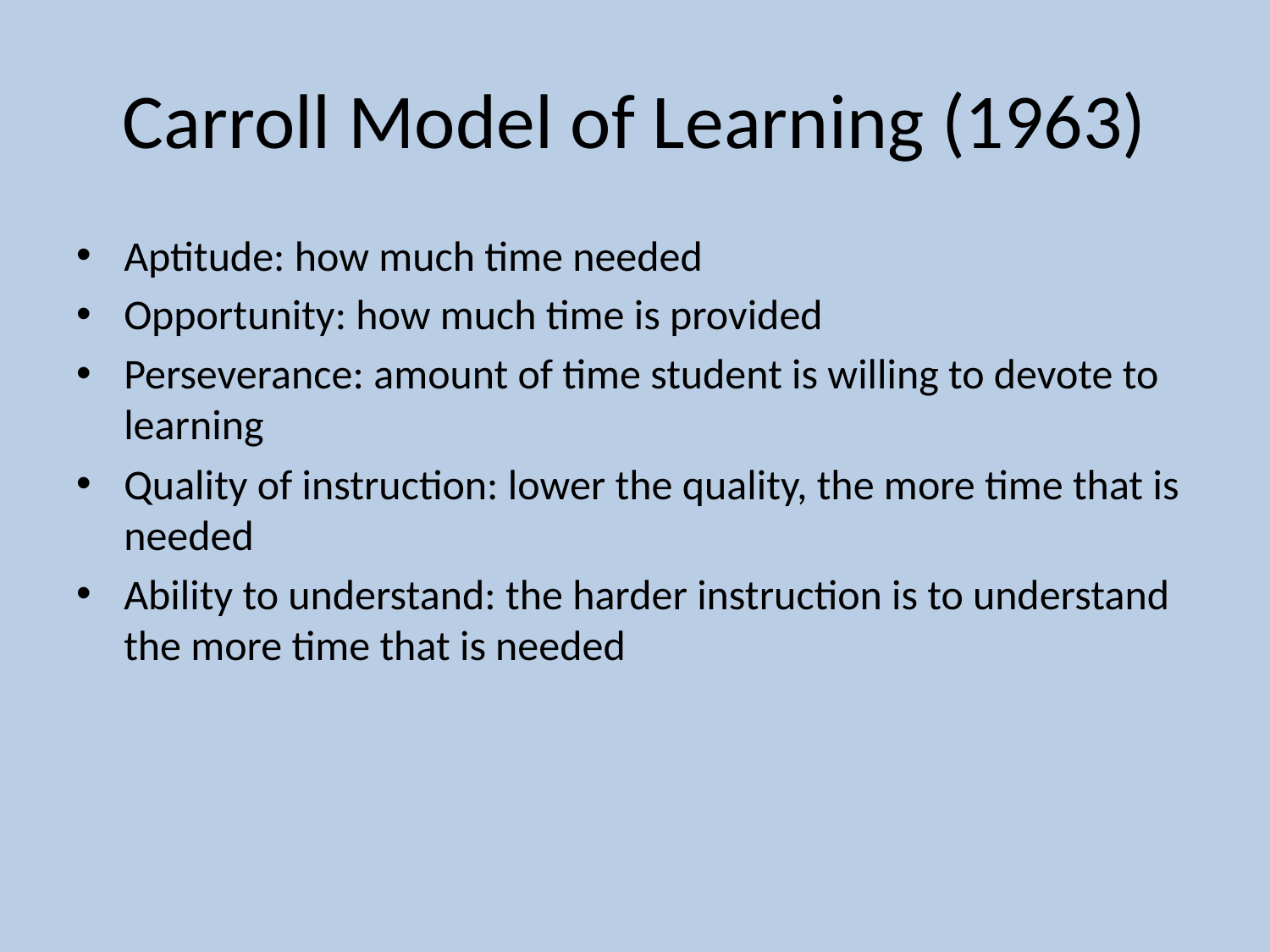

# Carroll Model of Learning (1963)
Aptitude: how much time needed
Opportunity: how much time is provided
Perseverance: amount of time student is willing to devote to learning
Quality of instruction: lower the quality, the more time that is needed
Ability to understand: the harder instruction is to understand the more time that is needed